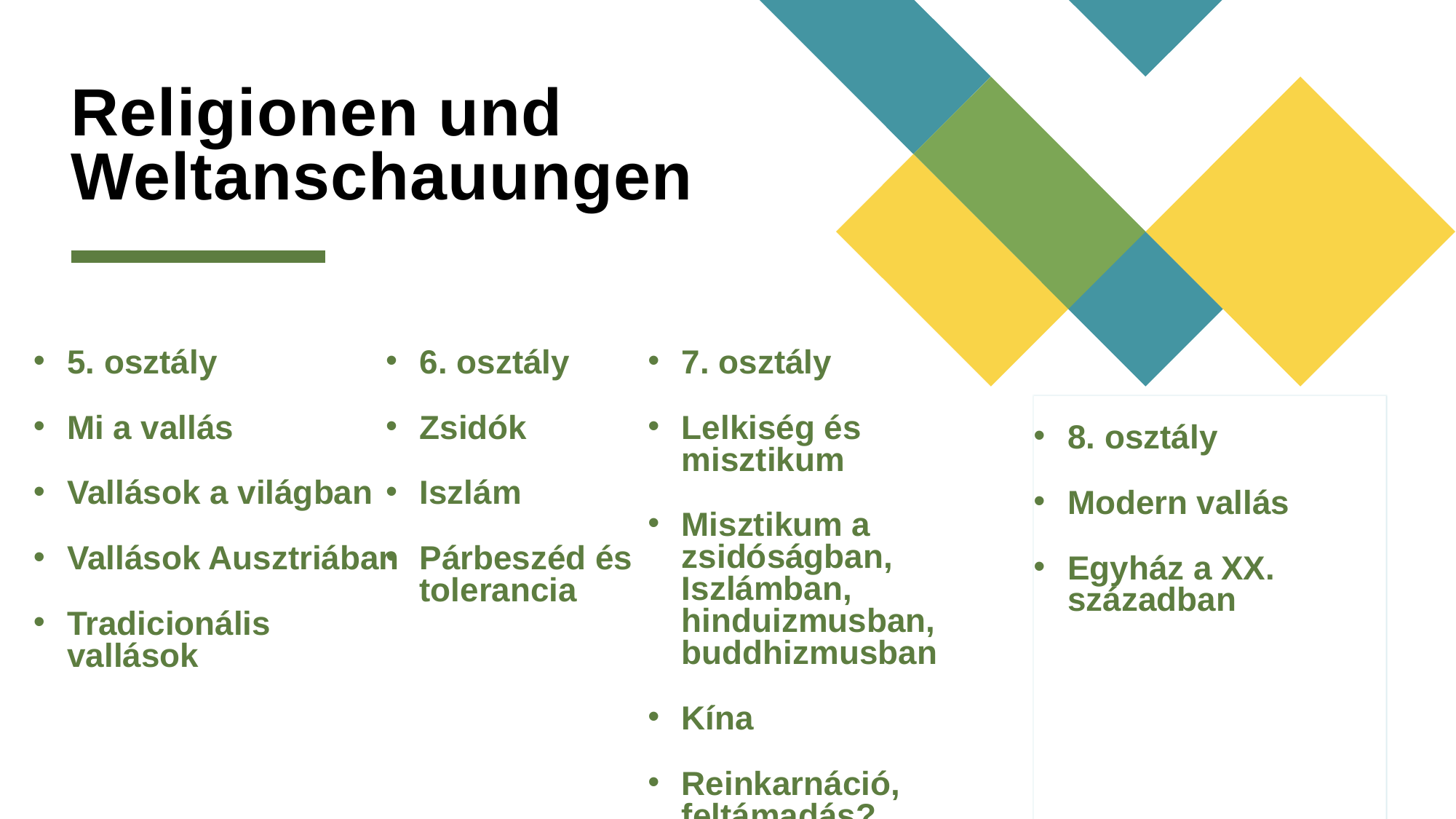

# Religionen und Weltanschauungen
5. osztály
Mi a vallás
Vallások a világban
Vallások Ausztriában
Tradicionális vallások
6. osztály
Zsidók
Iszlám
Párbeszéd és tolerancia

7. osztály
Lelkiség és misztikum
Misztikum a zsidóságban, Iszlámban, hinduizmusban, buddhizmusban
Kína
Reinkarnáció, feltámadás?
8. osztály
Modern vallás
Egyház a XX. században